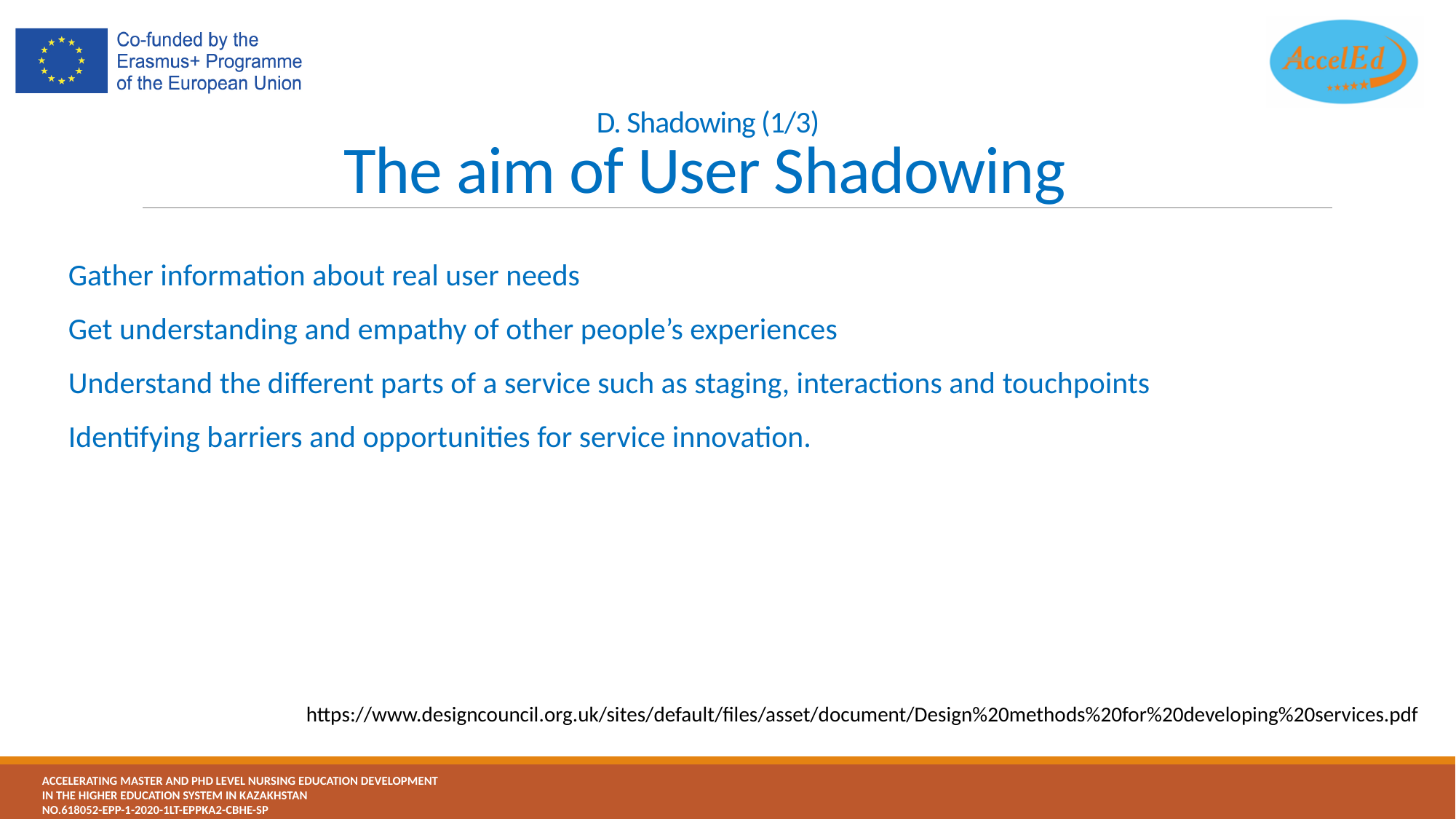

# D. Shadowing (1/3) The aim of User Shadowing
Gather information about real user needs
Get understanding and empathy of other people’s experiences
Understand the different parts of a service such as staging, interactions and touchpoints
Identifying barriers and opportunities for service innovation.

https://www.designcouncil.org.uk/sites/default/files/asset/document/Design%20methods%20for%20developing%20services.pdf